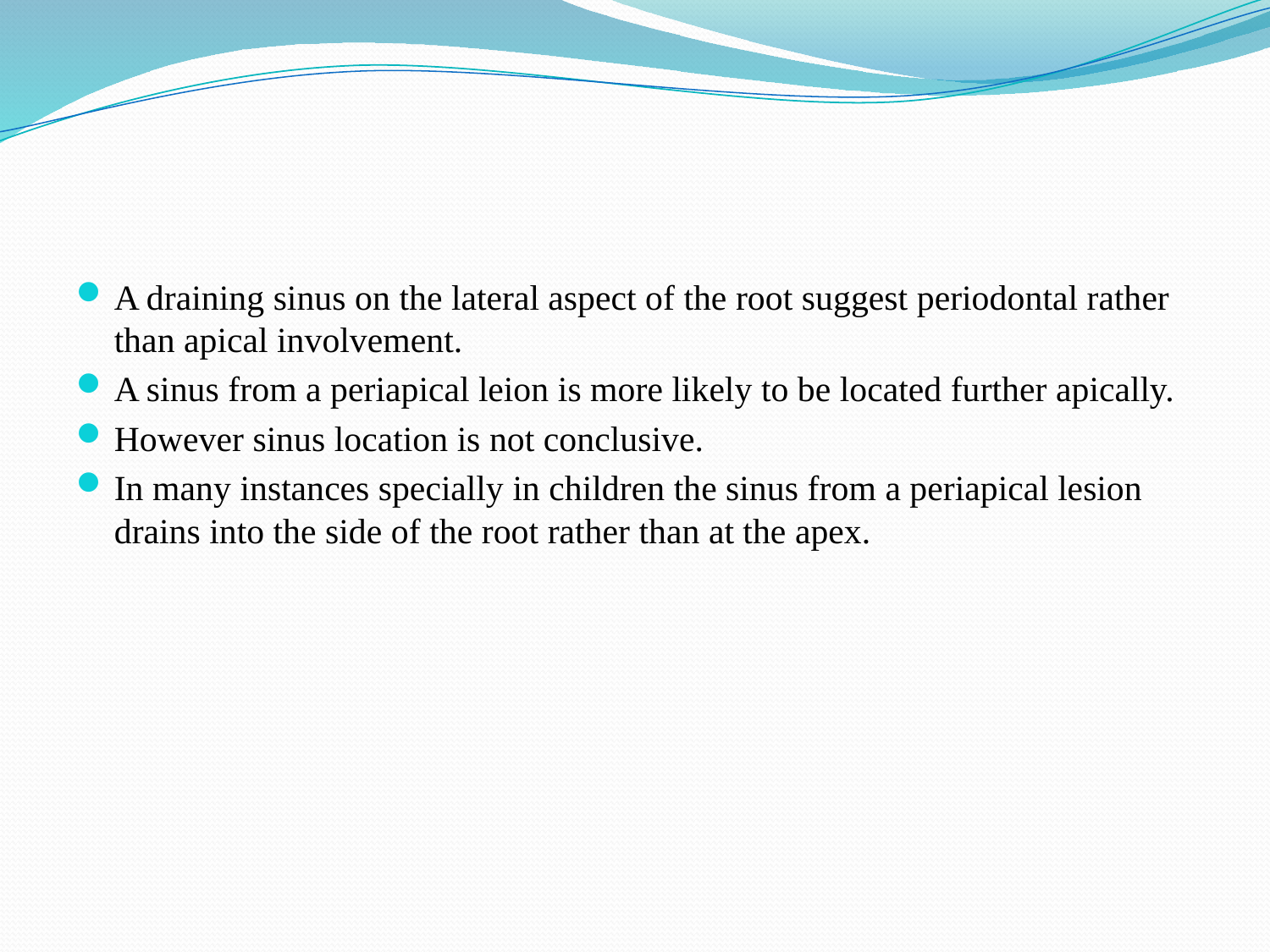

#
A draining sinus on the lateral aspect of the root suggest periodontal rather than apical involvement.
A sinus from a periapical leion is more likely to be located further apically.
However sinus location is not conclusive.
In many instances specially in children the sinus from a periapical lesion drains into the side of the root rather than at the apex.